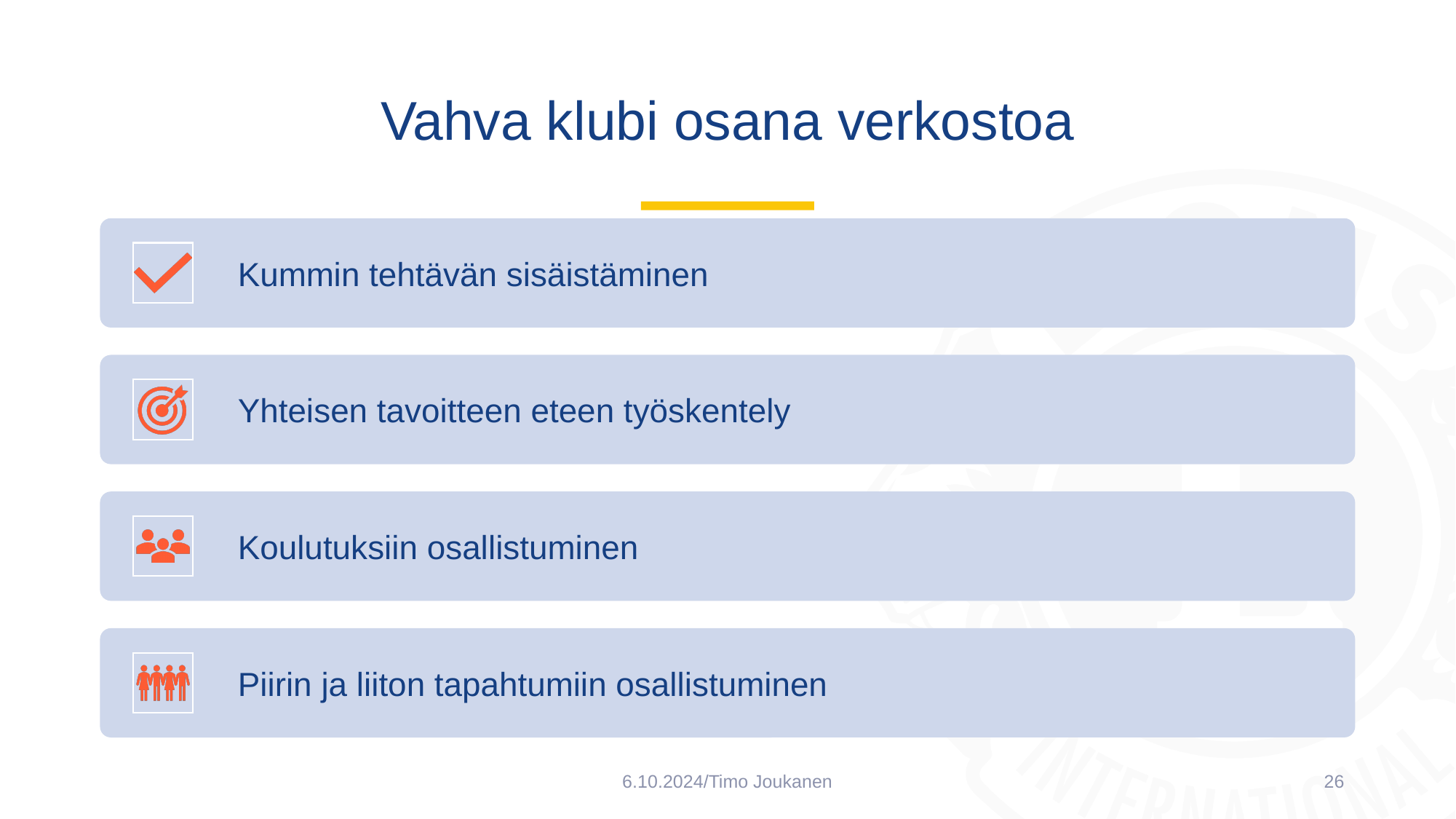

# Vahva klubi osana verkostoa
Kummin tehtävän sisäistäminen
Yhteisen tavoitteen eteen työskentely
Koulutuksiin osallistuminen
Piirin ja liiton tapahtumiin osallistuminen
6.10.2024/Timo Joukanen
26